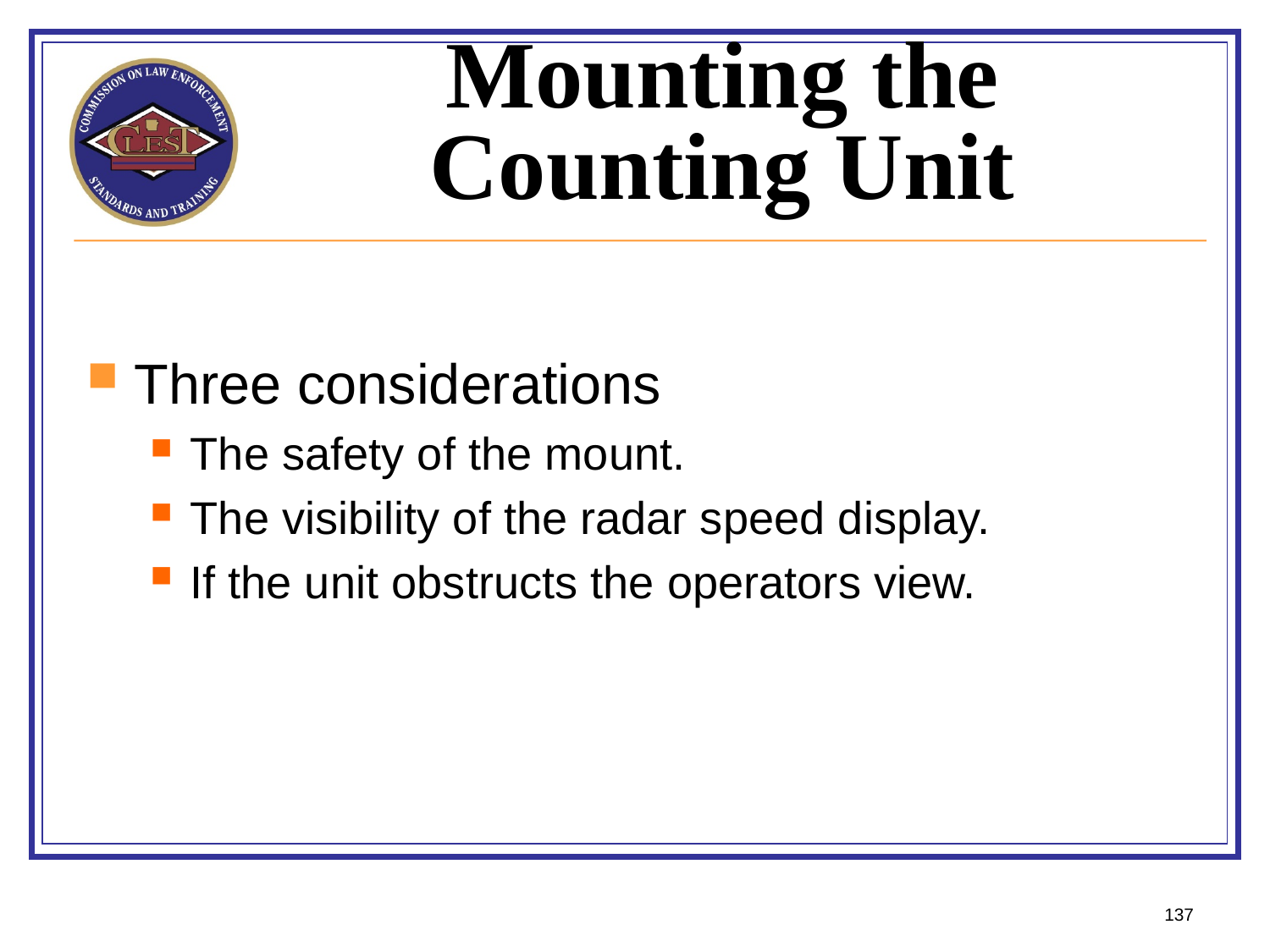

# Mounting the Counting Unit

Three considerations
The safety of the mount.
The visibility of the radar speed display.
If the unit obstructs the operators view.

137